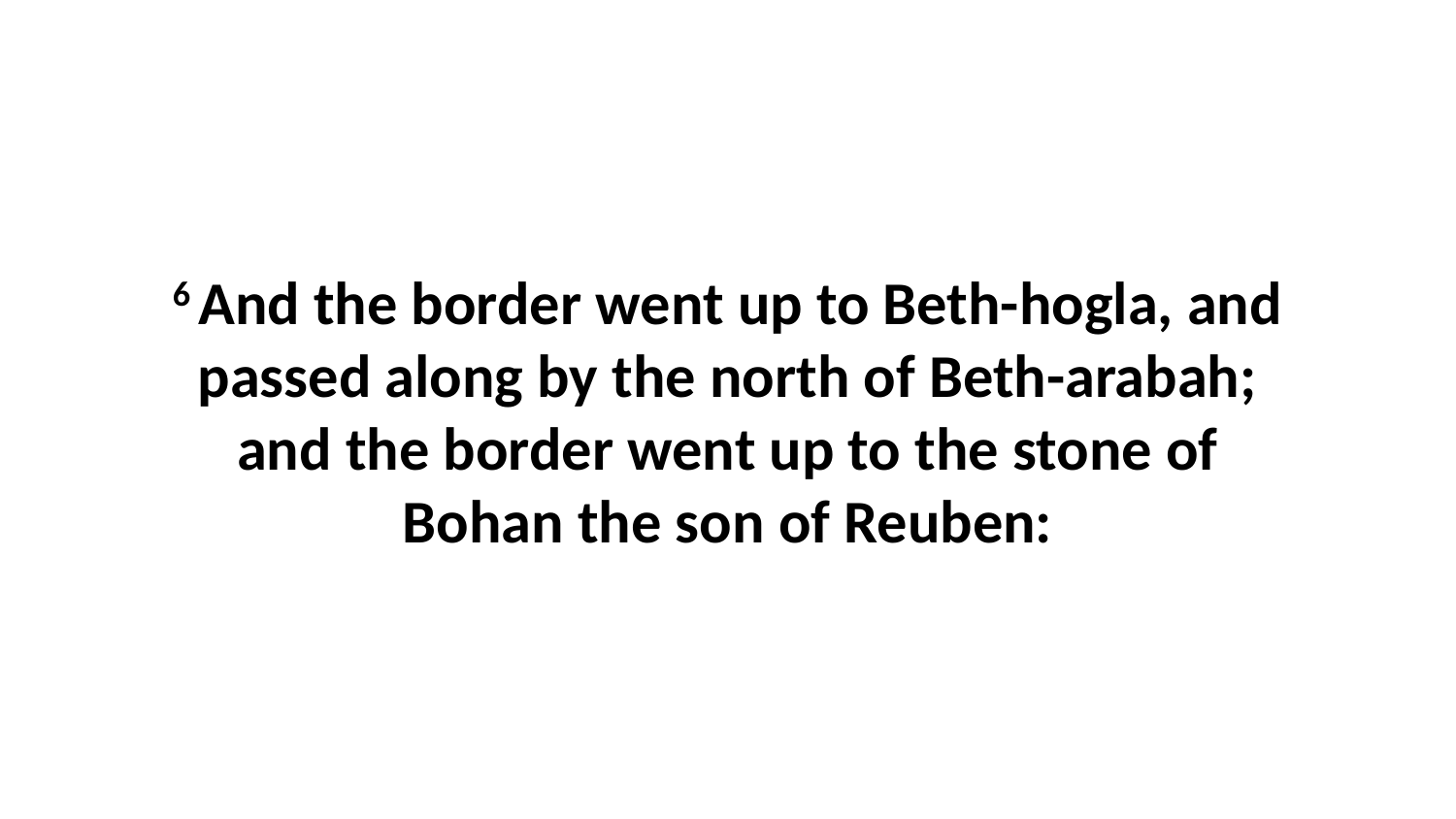

6 And the border went up to Beth-hogla, and passed along by the north of Beth-arabah; and the border went up to the stone of Bohan the son of Reuben: